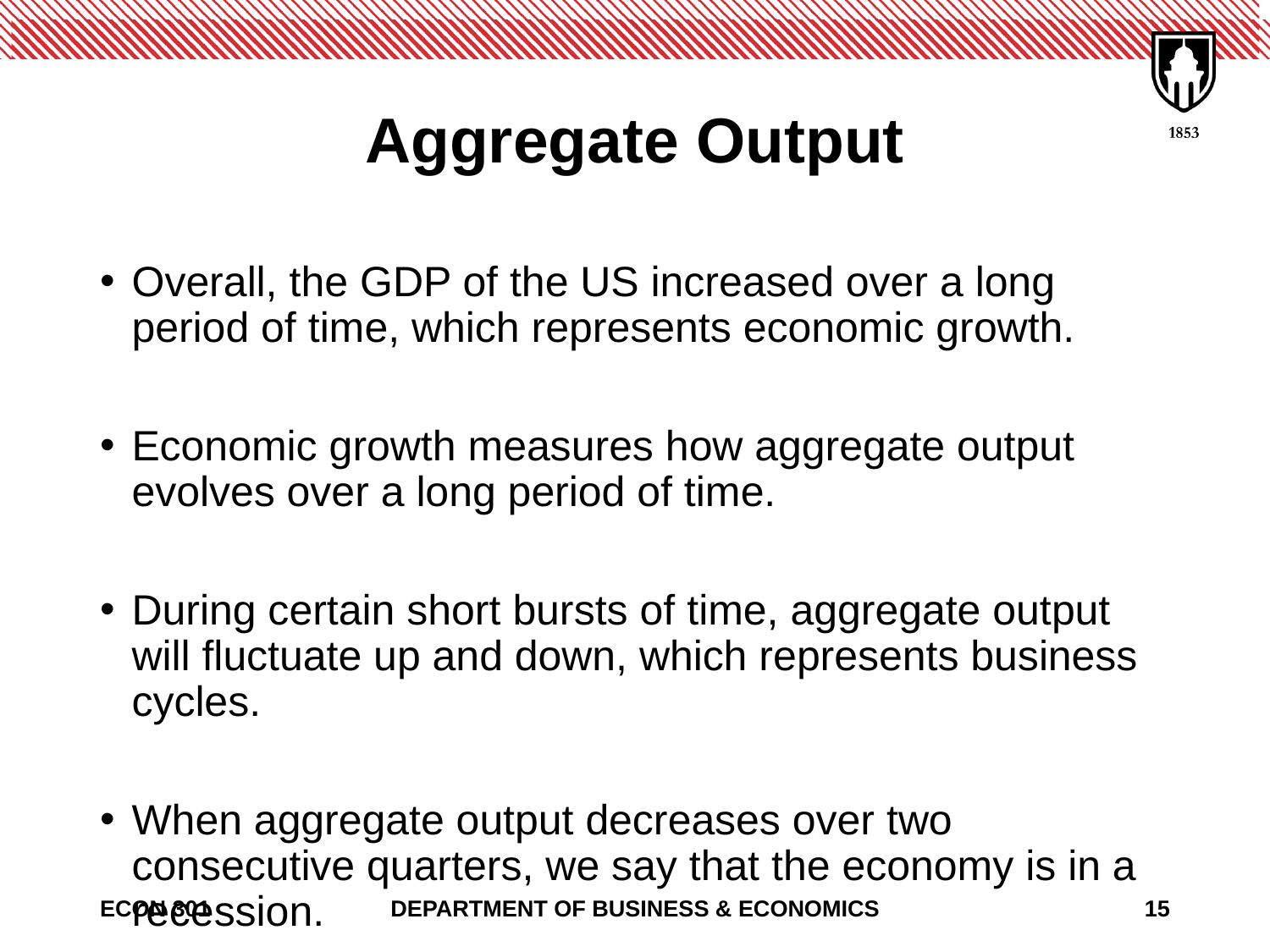

# Aggregate Output
Overall, the GDP of the US increased over a long period of time, which represents economic growth.

Economic growth measures how aggregate output evolves over a long period of time.

During certain short bursts of time, aggregate output will fluctuate up and down, which represents business cycles.

When aggregate output decreases over two consecutive quarters, we say that the economy is in a recession.
ECON 301
DEPARTMENT OF BUSINESS & ECONOMICS
15